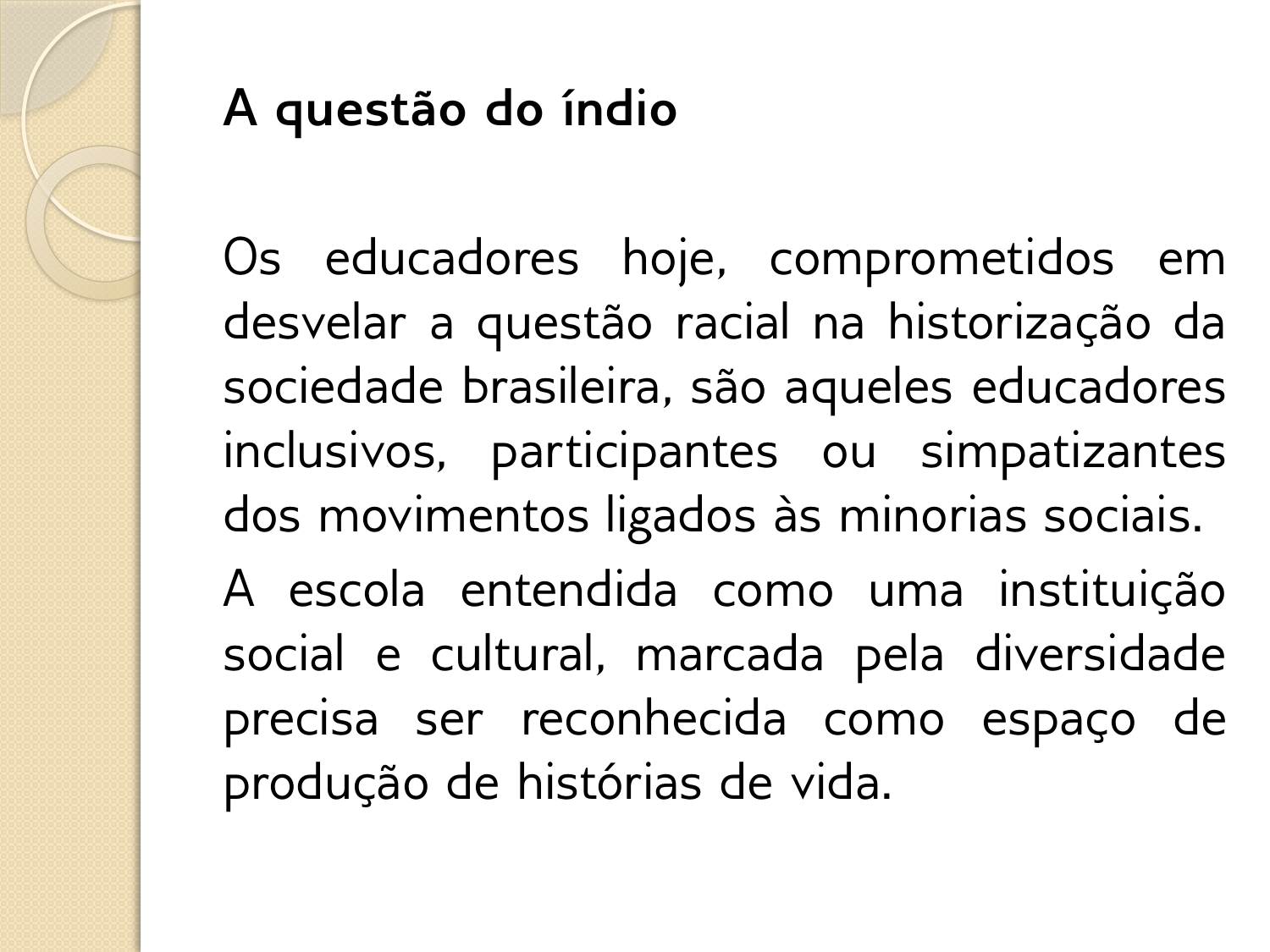

A questão do índio

Os educadores hoje, comprometidos em desvelar a questão racial na historização da sociedade brasileira, são aqueles educadores inclusivos, participantes ou simpatizantes dos movimentos ligados às minorias sociais.
A escola entendida como uma instituição social e cultural, marcada pela diversidade precisa ser reconhecida como espaço de produção de histórias de vida.